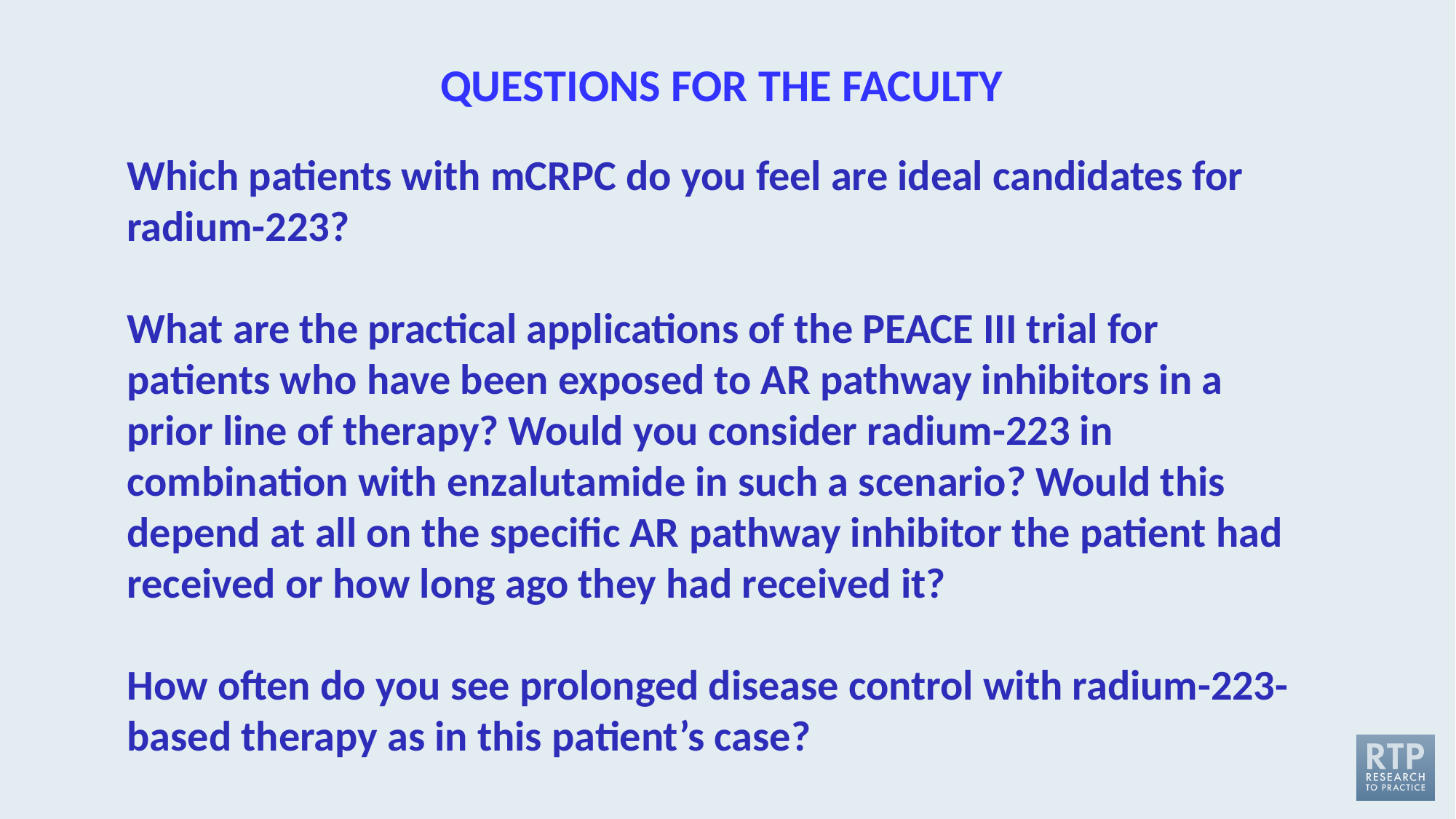

QUESTIONS FOR THE FACULTY
Which patients with mCRPC do you feel are ideal candidates for radium-223?

What are the practical applications of the PEACE III trial for patients who have been exposed to AR pathway inhibitors in a prior line of therapy? Would you consider radium-223 in combination with enzalutamide in such a scenario? Would this depend at all on the specific AR pathway inhibitor the patient had received or how long ago they had received it?

How often do you see prolonged disease control with radium-223-based therapy as in this patient’s case?